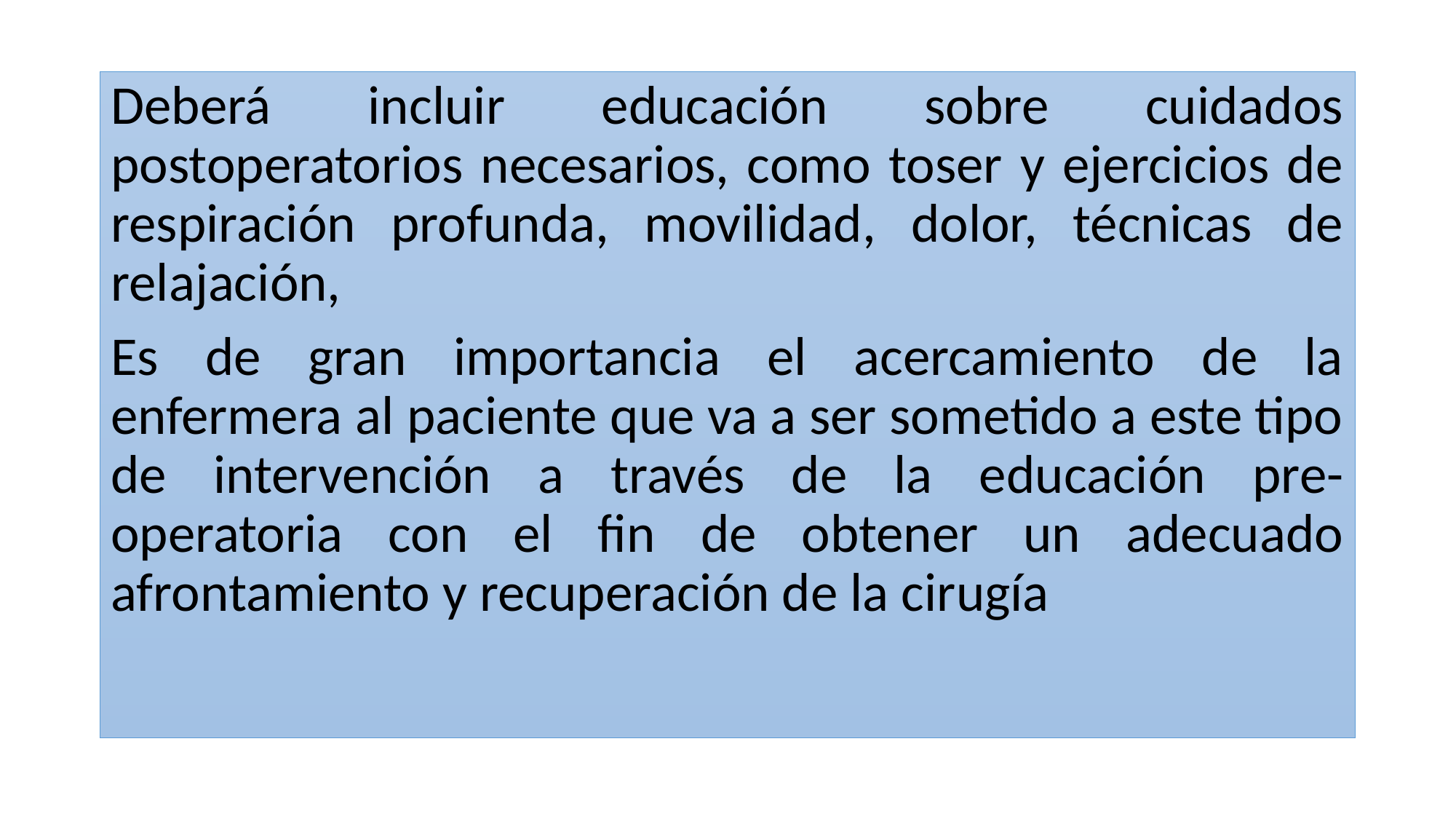

Deberá incluir educación sobre cuidados postoperatorios necesarios, como toser y ejercicios de respiración profunda, movilidad, dolor, técnicas de relajación,
Es de gran importancia el acercamiento de la enfermera al paciente que va a ser sometido a este tipo de intervención a través de la educación pre- operatoria con el fin de obtener un adecuado afrontamiento y recuperación de la cirugía